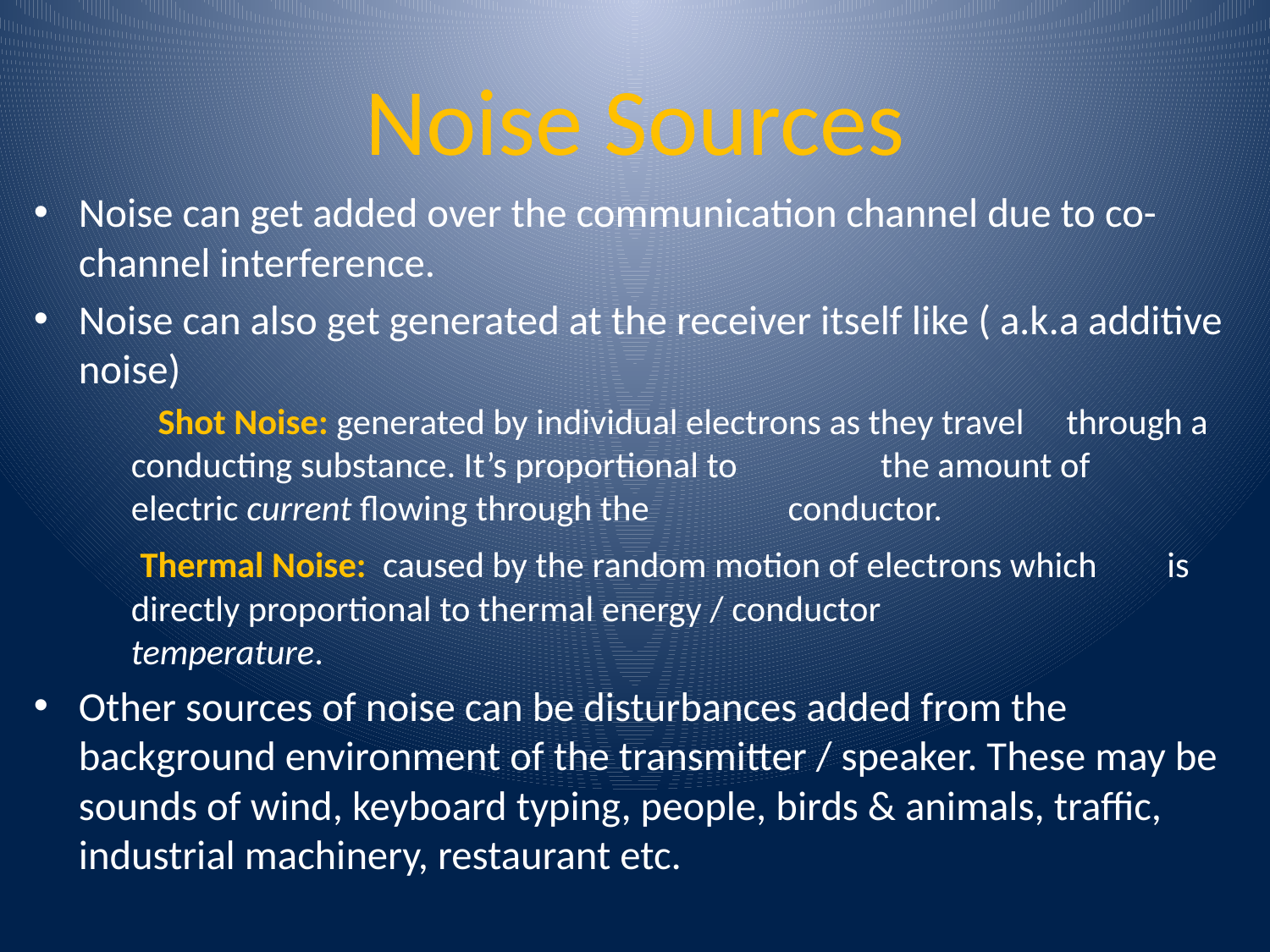

# Noise Sources
Noise can get added over the communication channel due to co-channel interference.
Noise can also get generated at the receiver itself like ( a.k.a additive noise)
        Shot Noise: generated by individual electrons as they travel 		 through a conducting substance. It’s proportional to  		 	 the amount of electric current flowing through the  		 	 conductor.
 		 Thermal Noise:  caused by the random motion of electrons which 	  is directly proportional to thermal energy / conductor 	  		  temperature.
Other sources of noise can be disturbances added from the background environment of the transmitter / speaker. These may be sounds of wind, keyboard typing, people, birds & animals, traffic, industrial machinery, restaurant etc.